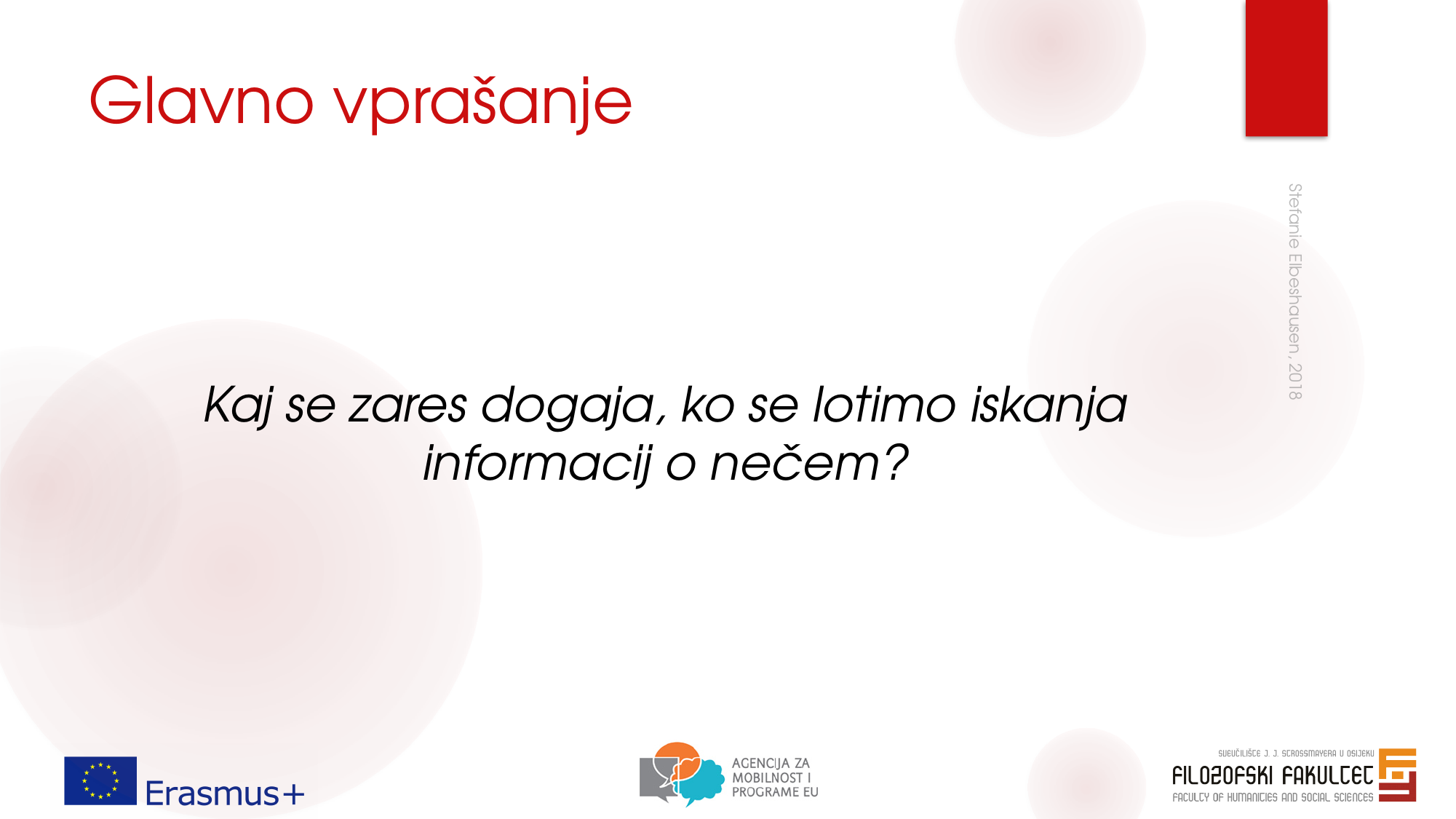

# Glavno vprašanje

Kaj se zares dogaja, ko se lotimo iskanja informacij o nečem?

Stefanie Elbeshausen, 2018